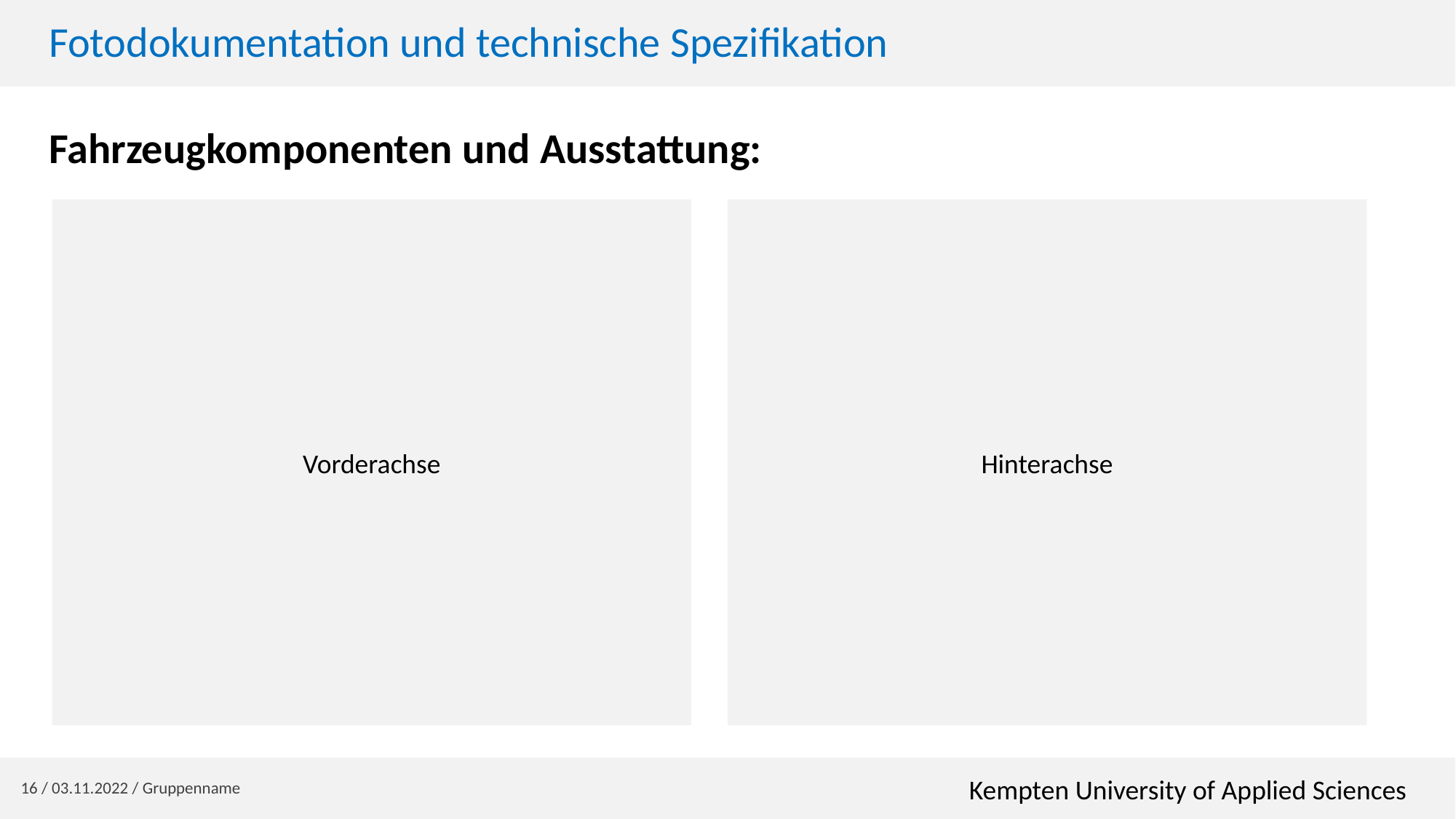

# Fotodokumentation und technische Spezifikation
Fahrzeugkomponenten und Ausstattung:
Vorderachse
Hinterachse